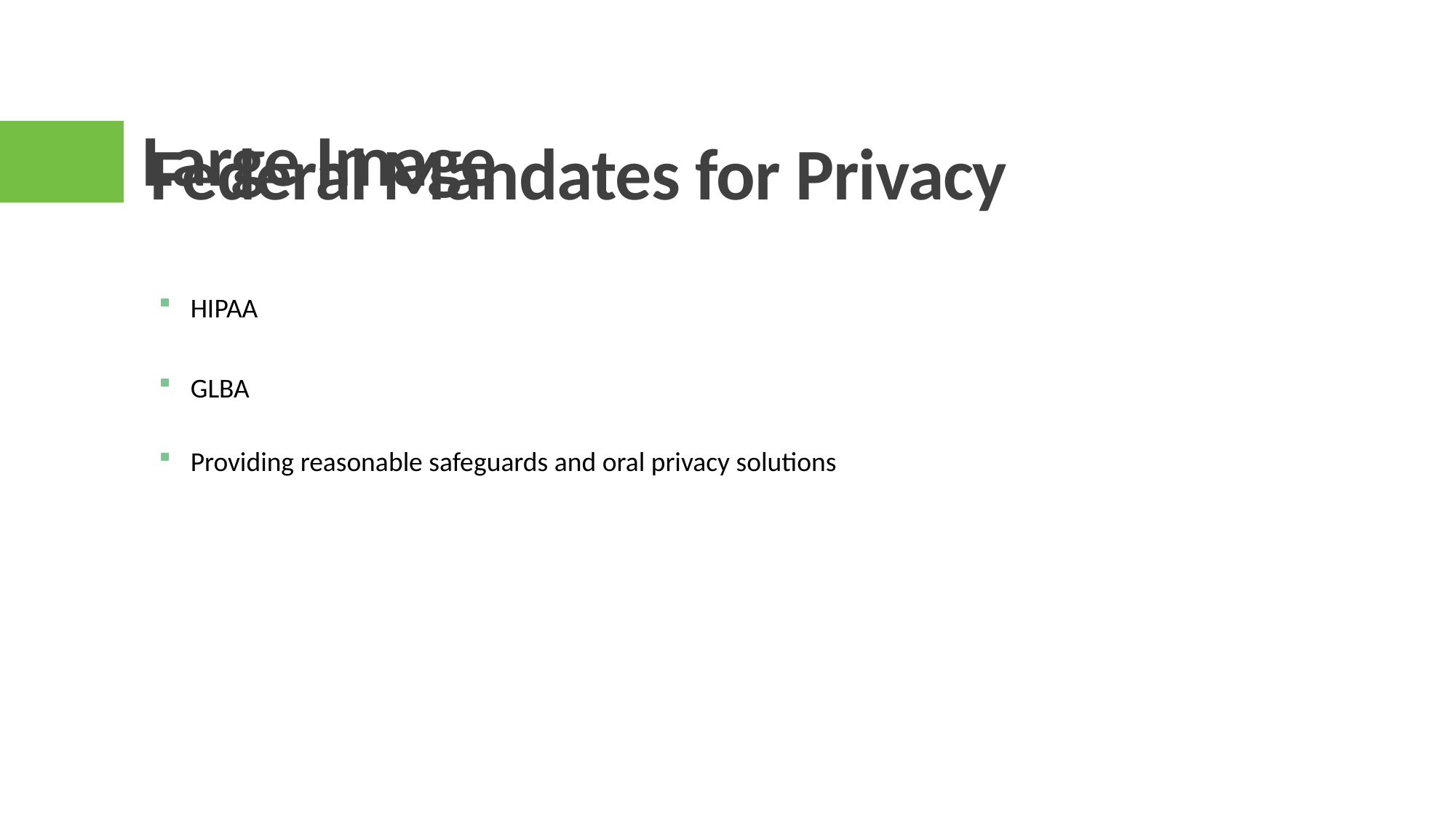

Large Image
# Federal Mandates for Privacy
HIPAA
GLBA
Providing reasonable safeguards and oral privacy solutions